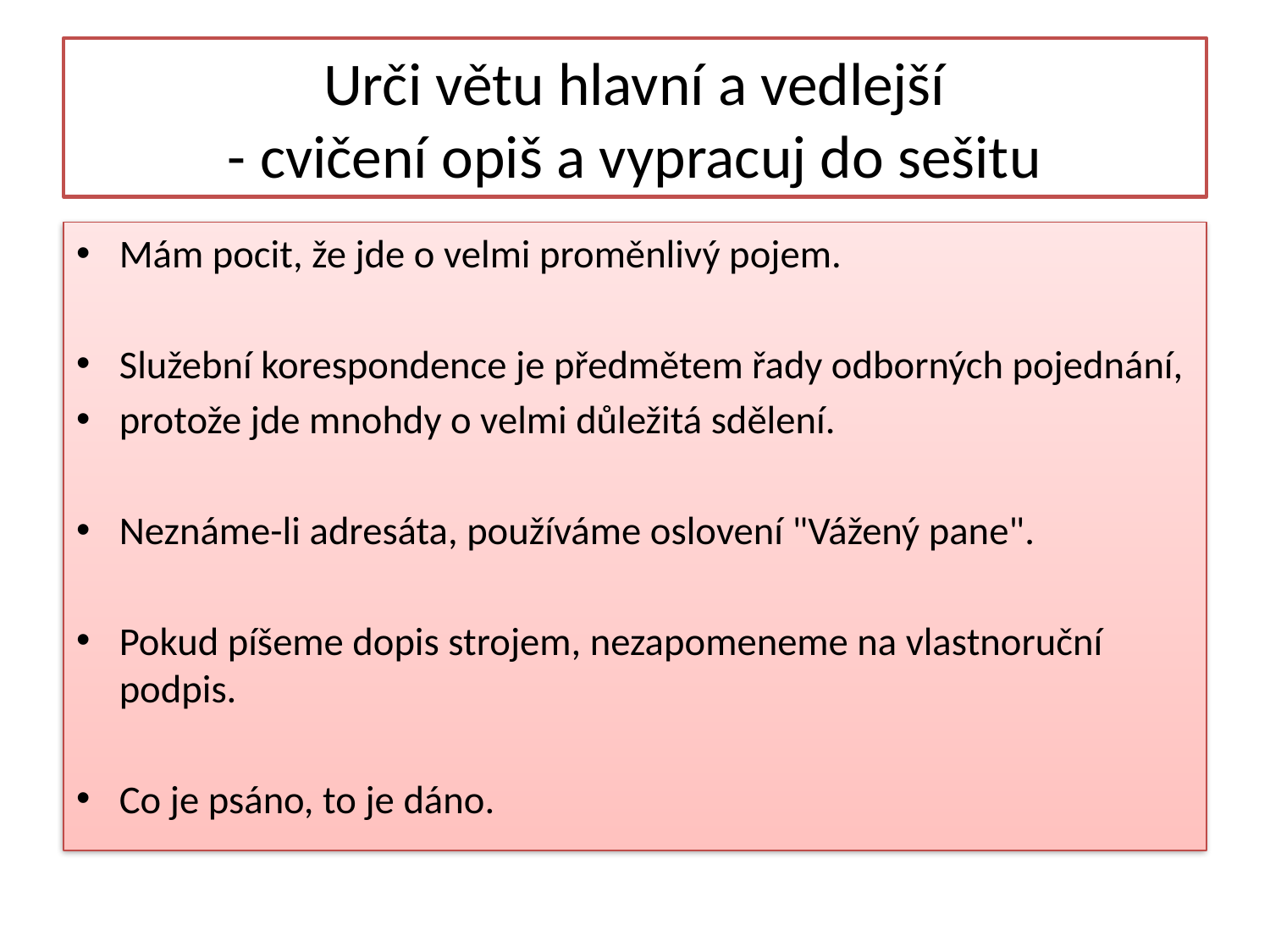

# Urči větu hlavní a vedlejší - cvičení opiš a vypracuj do sešitu
Mám pocit, že jde o velmi proměnlivý pojem.

Služební korespondence je předmětem řady odborných pojednání,
protože jde mnohdy o velmi důležitá sdělení.

Neznáme-li adresáta, používáme oslovení "Vážený pane".

Pokud píšeme dopis strojem, nezapomeneme na vlastnoruční podpis.

Co je psáno, to je dáno.